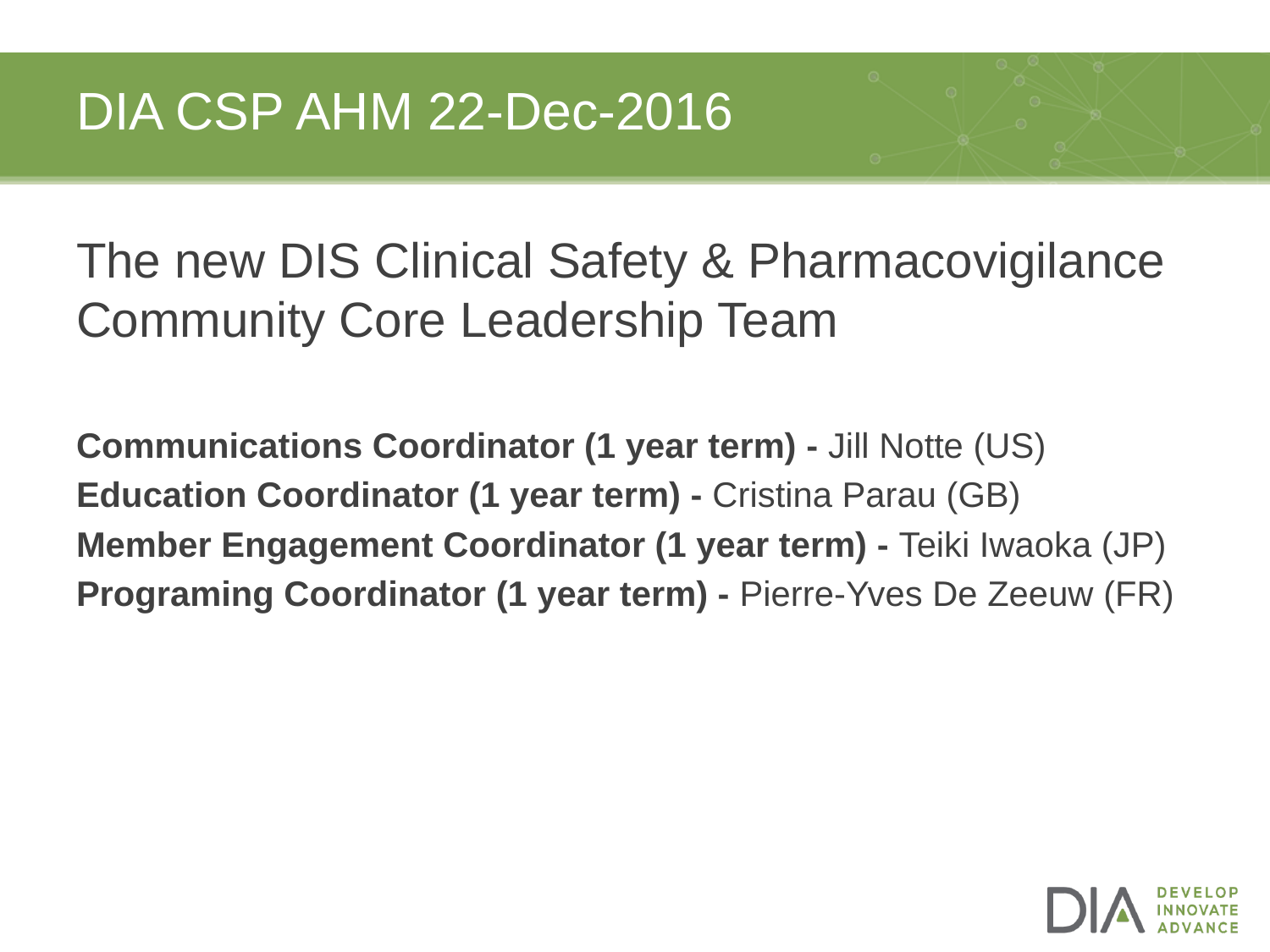

# DIA CSP AHM 22-Dec-2016
The new DIS Clinical Safety & Pharmacovigilance Community Core Leadership Team

Communications Coordinator (1 year term) - Jill Notte (US)
Education Coordinator (1 year term) - Cristina Parau (GB)
Member Engagement Coordinator (1 year term) - Teiki Iwaoka (JP)
Programing Coordinator (1 year term) - Pierre-Yves De Zeeuw (FR)